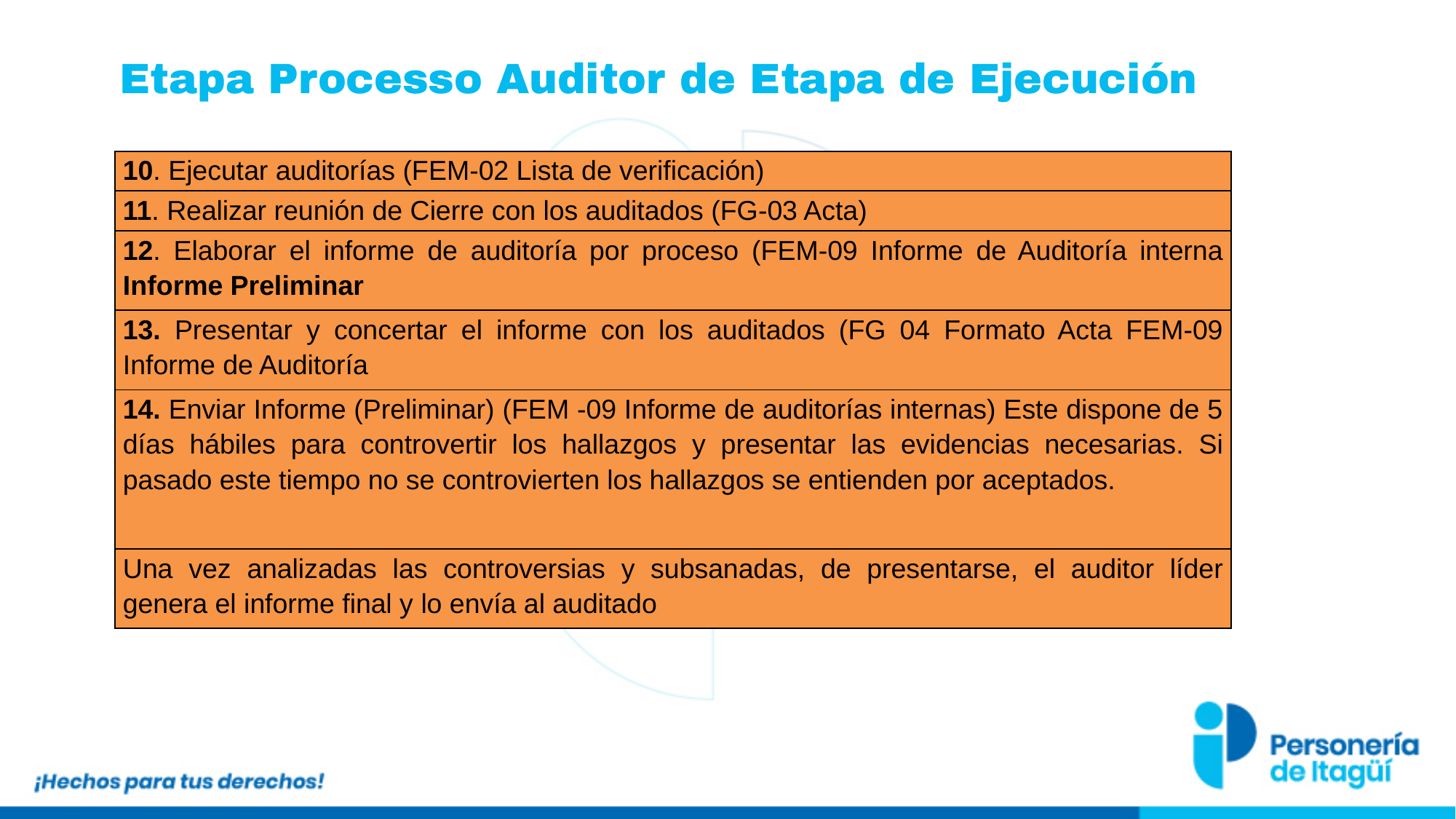

Etapa Processo Auditor de Etapa de Ejecución
| 10. Ejecutar auditorías (FEM-02 Lista de verificación) |
| --- |
| 11. Realizar reunión de Cierre con los auditados (FG-03 Acta) |
| 12. Elaborar el informe de auditoría por proceso (FEM-09 Informe de Auditoría interna Informe Preliminar |
| 13. Presentar y concertar el informe con los auditados (FG 04 Formato Acta FEM-09 Informe de Auditoría |
| 14. Enviar Informe (Preliminar) (FEM -09 Informe de auditorías internas) Este dispone de 5 días hábiles para controvertir los hallazgos y presentar las evidencias necesarias. Si pasado este tiempo no se controvierten los hallazgos se entienden por aceptados. |
| Una vez analizadas las controversias y subsanadas, de presentarse, el auditor líder genera el informe final y lo envía al auditado |